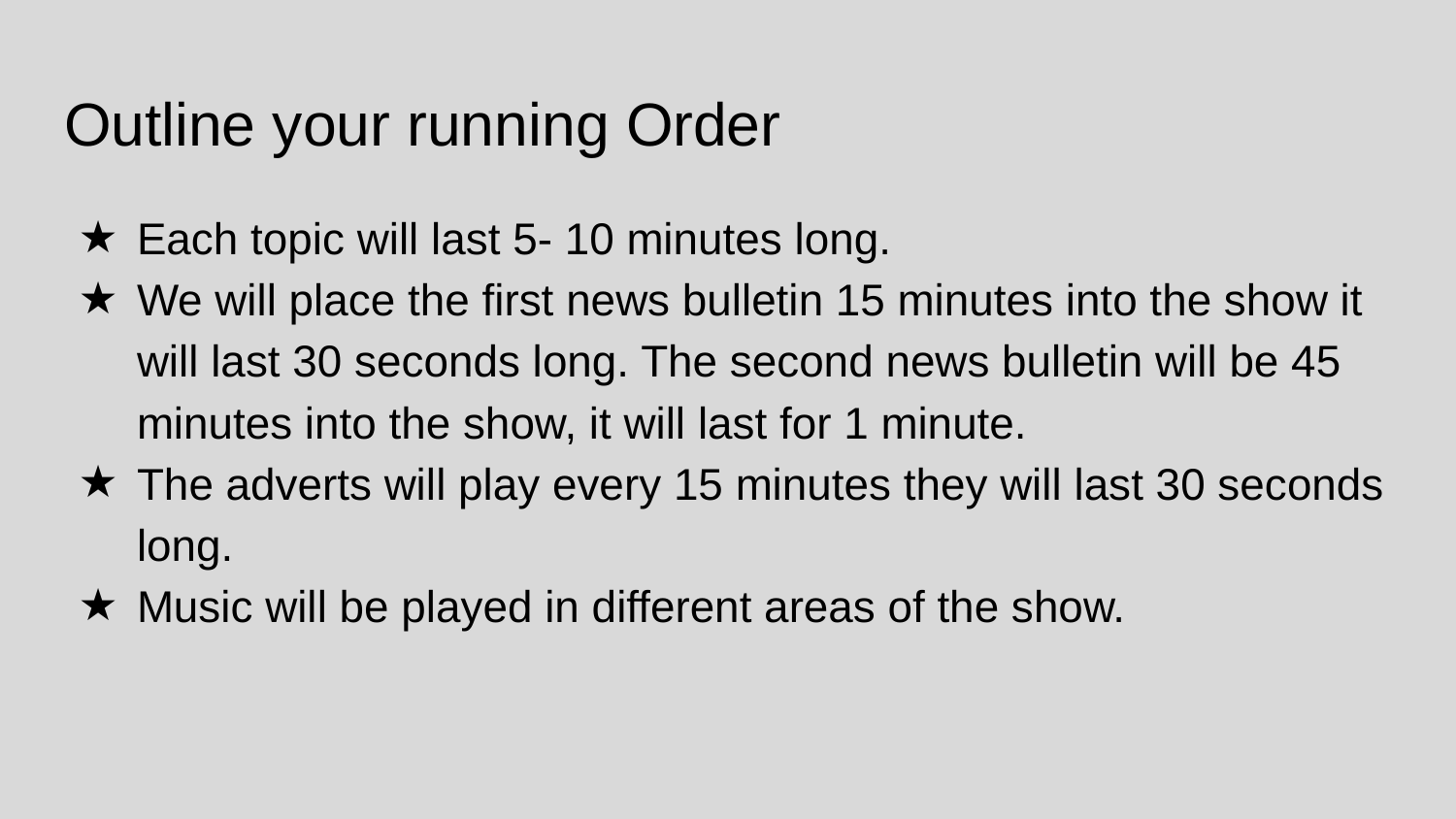

# Outline your running Order
Each topic will last 5- 10 minutes long.
We will place the first news bulletin 15 minutes into the show it will last 30 seconds long. The second news bulletin will be 45 minutes into the show, it will last for 1 minute.
The adverts will play every 15 minutes they will last 30 seconds long.
Music will be played in different areas of the show.